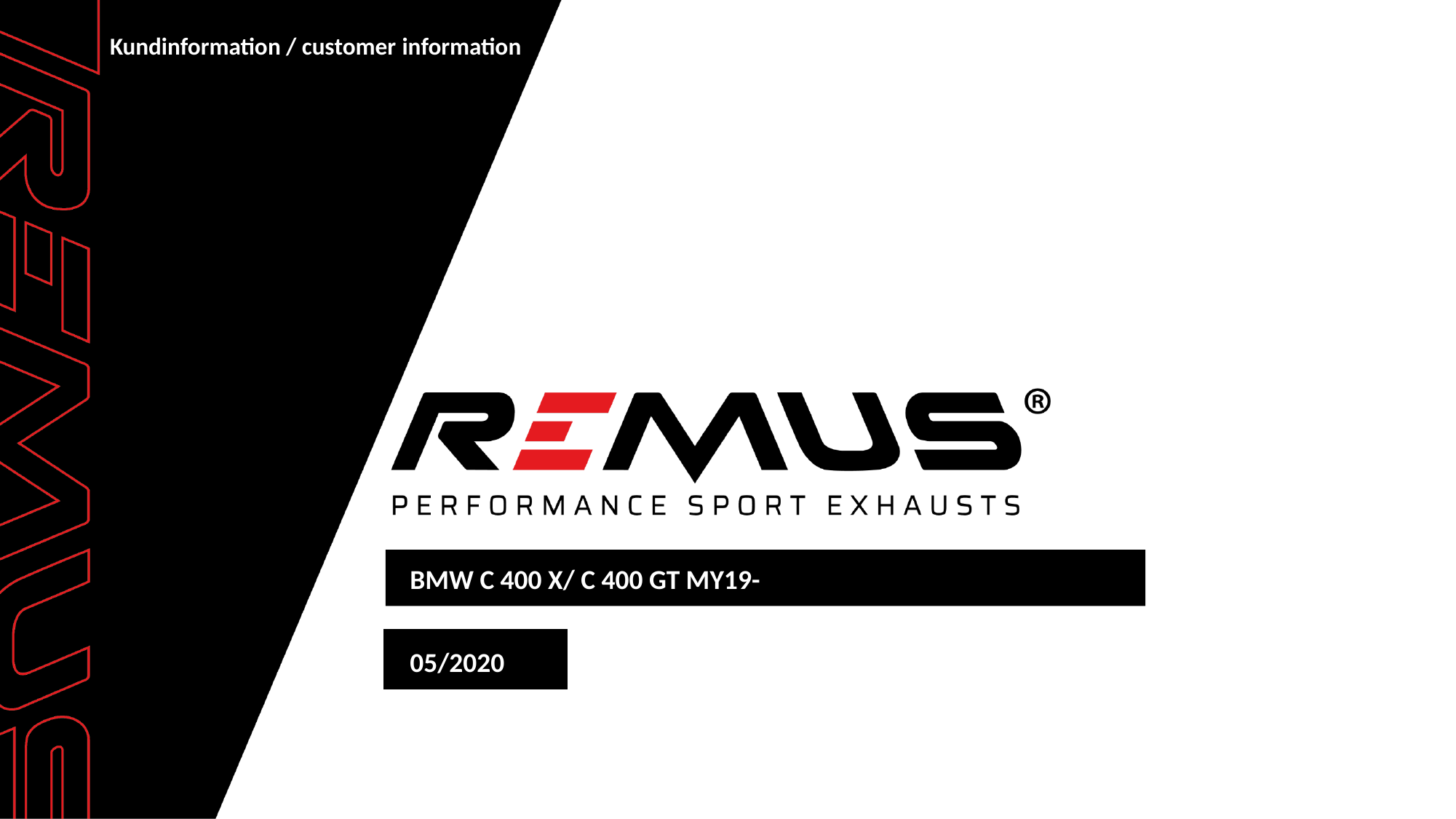

Kundinformation / customer information
BMW C 400 X/ C 400 GT MY19-
05/2020